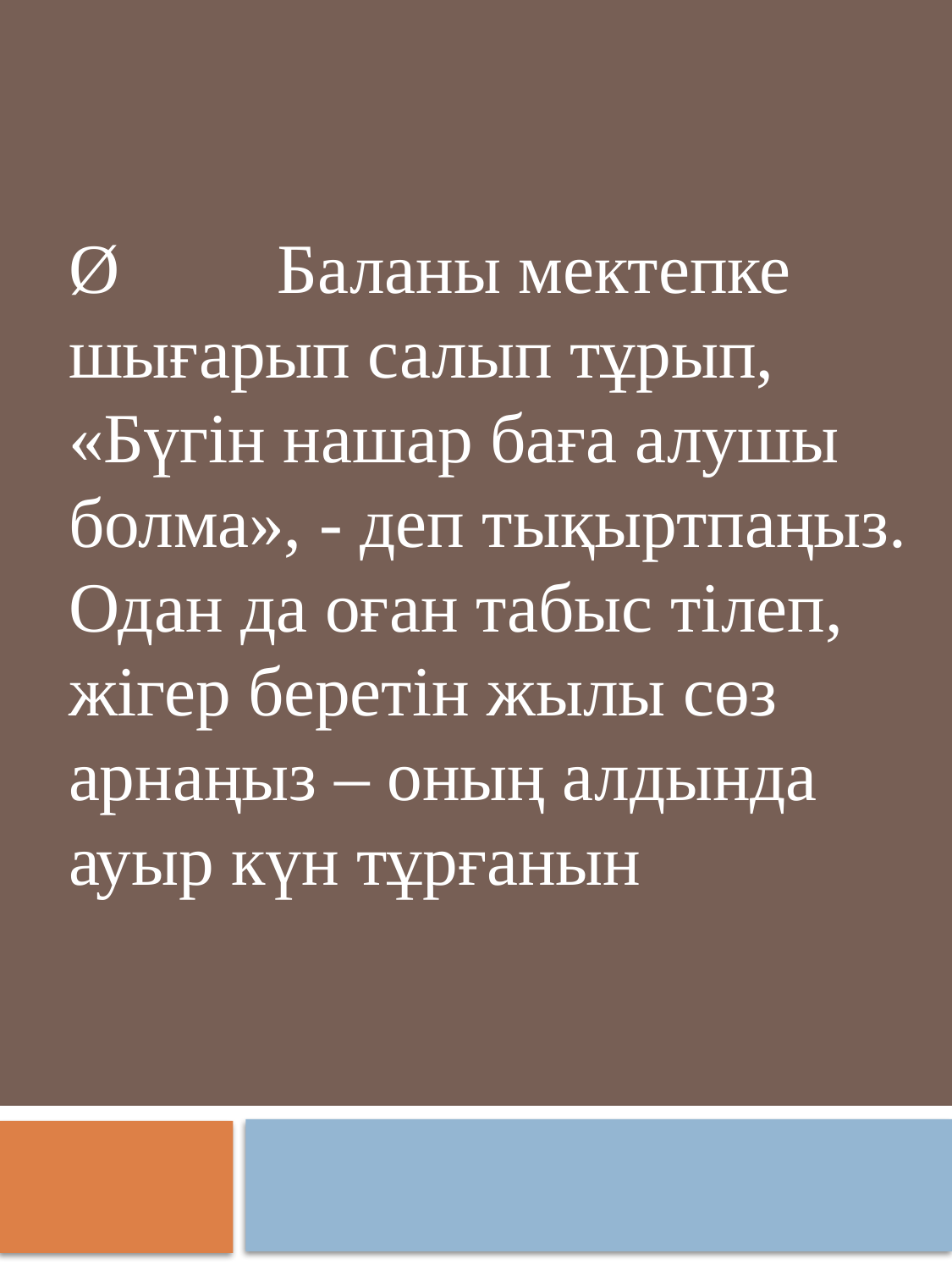

Ø         Баланы мектепке шығарып салып тұрып, «Бүгін нашар баға алушы болма», - деп тықыртпаңыз. Одан да оған табыс тілеп, жігер беретін жылы сөз арнаңыз – оның алдында ауыр күн тұрғанын